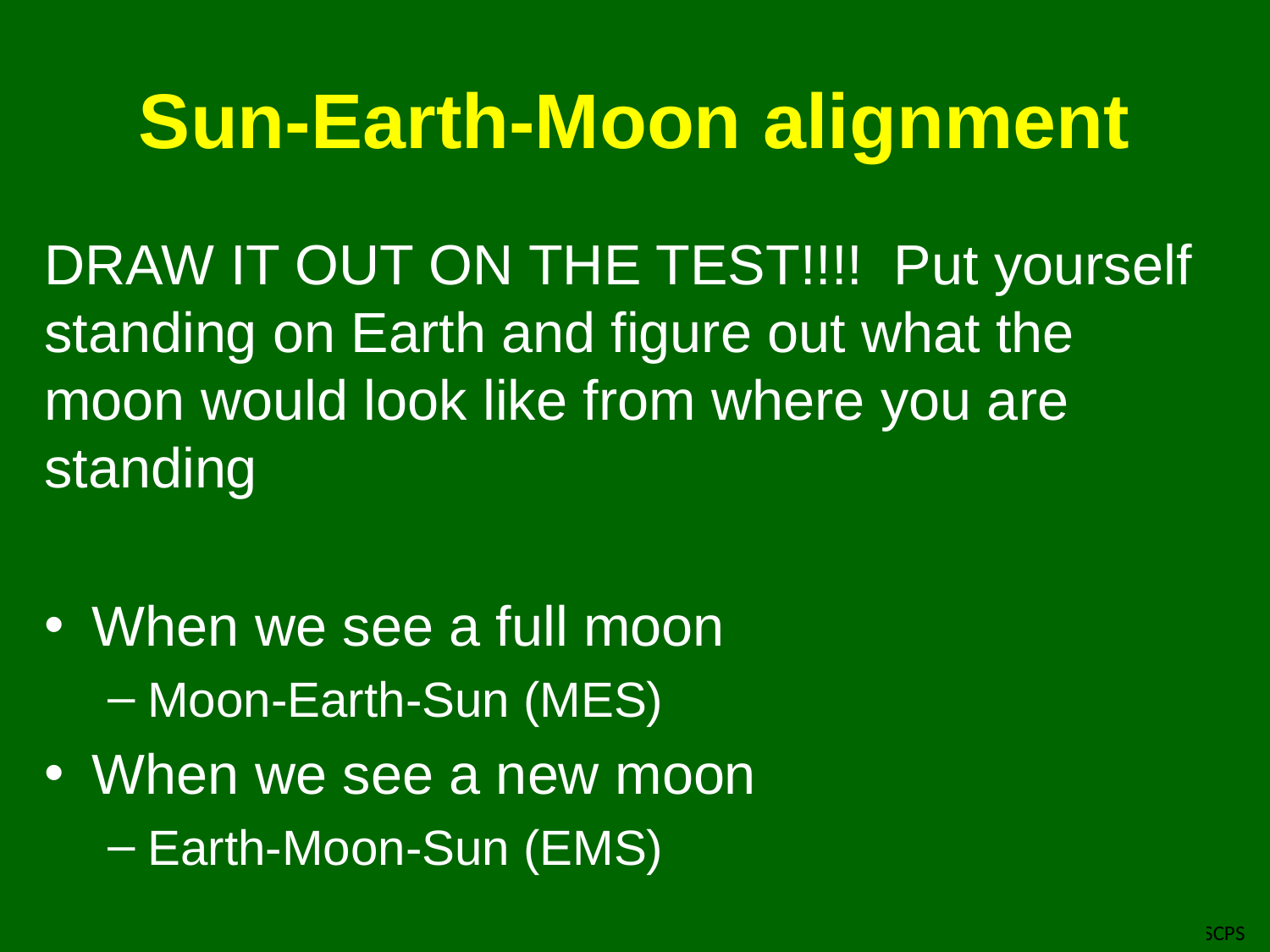

# Sun-Earth-Moon alignment
DRAW IT OUT ON THE TEST!!!!  Put yourself standing on Earth and figure out what the moon would look like from where you are standing

When we see a full moon
Moon-Earth-Sun (MES)
When we see a new moon
Earth-Moon-Sun (EMS)